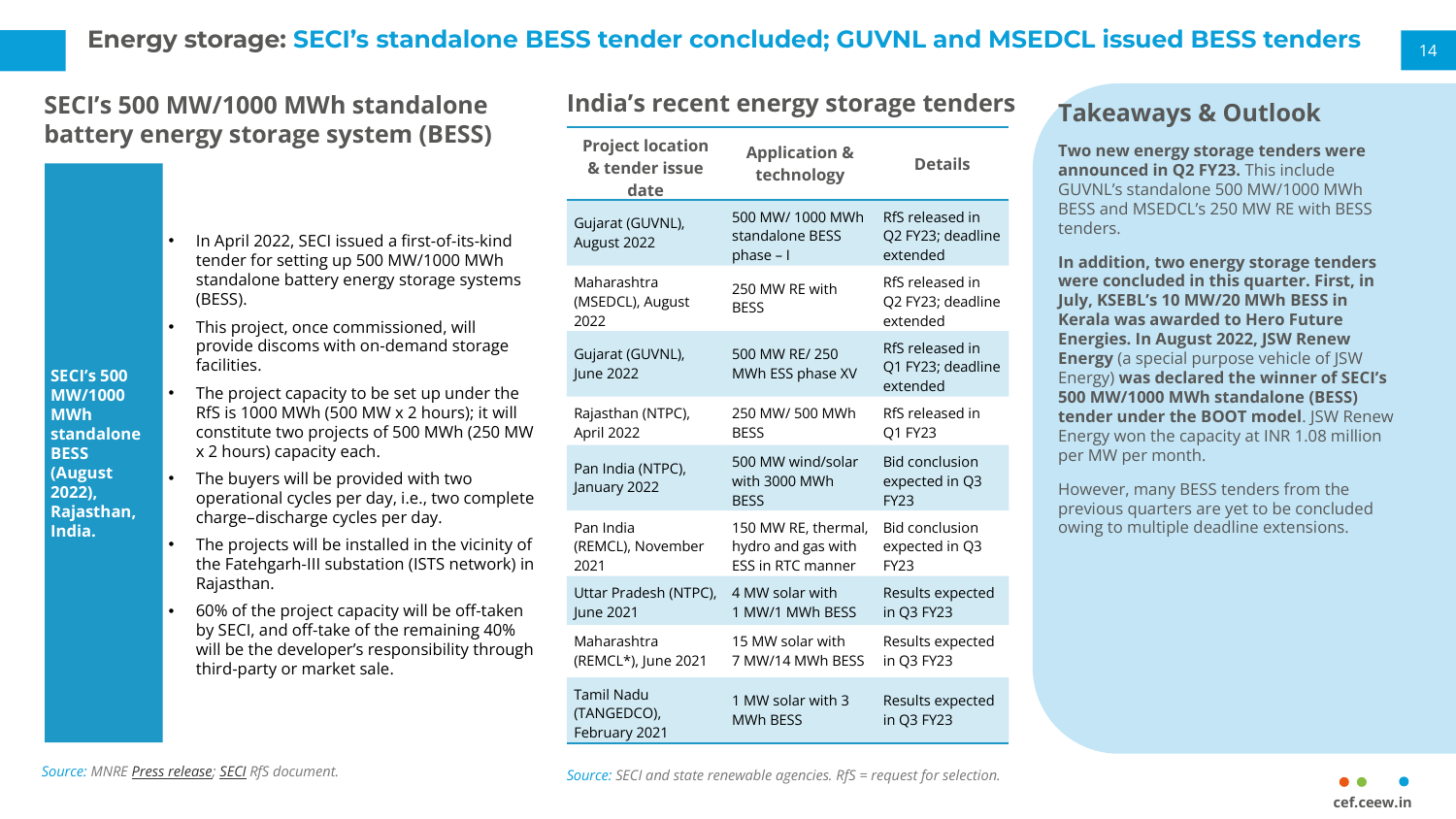

Energy storage: SECI’s standalone BESS tender concluded; GUVNL and MSEDCL issued BESS tenders

14
India’s recent energy storage tenders
SECI’s 500 MW/1000 MWh standalone battery energy storage system (BESS)
SECI’s 500 MW/1000 MWh standalone BESS
(August 2022),
Rajasthan, India.
In April 2022, SECI issued a first-of-its-kind tender for setting up 500 MW/1000 MWh standalone battery energy storage systems (BESS).
This project, once commissioned, will provide discoms with on-demand storage facilities.
The project capacity to be set up under the RfS is 1000 MWh (500 MW x 2 hours); it will constitute two projects of 500 MWh (250 MW x 2 hours) capacity each.
The buyers will be provided with two operational cycles per day, i.e., two complete charge–discharge cycles per day.
The projects will be installed in the vicinity of the Fatehgarh-III substation (ISTS network) in Rajasthan.
60% of the project capacity will be off-taken by SECI, and off-take of the remaining 40% will be the developer’s responsibility through third-party or market sale.
Takeaways & Outlook
Two new energy storage tenders were announced in Q2 FY23. This include GUVNL’s standalone 500 MW/1000 MWh BESS and MSEDCL’s 250 MW RE with BESS tenders.
In addition, two energy storage tenders were concluded in this quarter. First, in July, KSEBL’s 10 MW/20 MWh BESS in Kerala was awarded to Hero Future Energies. In August 2022, JSW Renew Energy (a special purpose vehicle of JSW Energy) was declared the winner of SECI’s 500 MW/1000 MWh standalone (BESS) tender under the BOOT model. JSW Renew Energy won the capacity at INR 1.08 million per MW per month.
However, many BESS tenders from the previous quarters are yet to be concluded owing to multiple deadline extensions.

| Project location & tender issue date | Application & technology | Details |
| --- | --- | --- |
| Gujarat (GUVNL), August 2022 | 500 MW/ 1000 MWh standalone BESS phase – I | RfS released in Q2 FY23; deadline extended |
| Maharashtra (MSEDCL), August 2022 | 250 MW RE with BESS | RfS released in Q2 FY23; deadline extended |
| Gujarat (GUVNL), June 2022 | 500 MW RE/ 250 MWh ESS phase XV | RfS released in Q1 FY23; deadline extended |
| Rajasthan (NTPC), April 2022 | 250 MW/ 500 MWh BESS | RfS released in Q1 FY23 |
| Pan India (NTPC), January 2022 | 500 MW wind/solar with 3000 MWh BESS | Bid conclusion expected in Q3 FY23 |
| Pan India (REMCL), November 2021 | 150 MW RE, thermal, hydro and gas with ESS in RTC manner | Bid conclusion expected in Q3 FY23 |
| Uttar Pradesh (NTPC), June 2021 | 4 MW solar with 1 MW/1 MWh BESS | Results expected in Q3 FY23 |
| Maharashtra (REMCL\*), June 2021 | 15 MW solar with 7 MW/14 MWh BESS | Results expected in Q3 FY23 |
| Tamil Nadu (TANGEDCO), February 2021 | 1 MW solar with 3 MWh BESS | Results expected in Q3 FY23 |
Source: MNRE Press release; SECI RfS document.
Source: SECI and state renewable agencies. RfS = request for selection.

cef.ceew.in